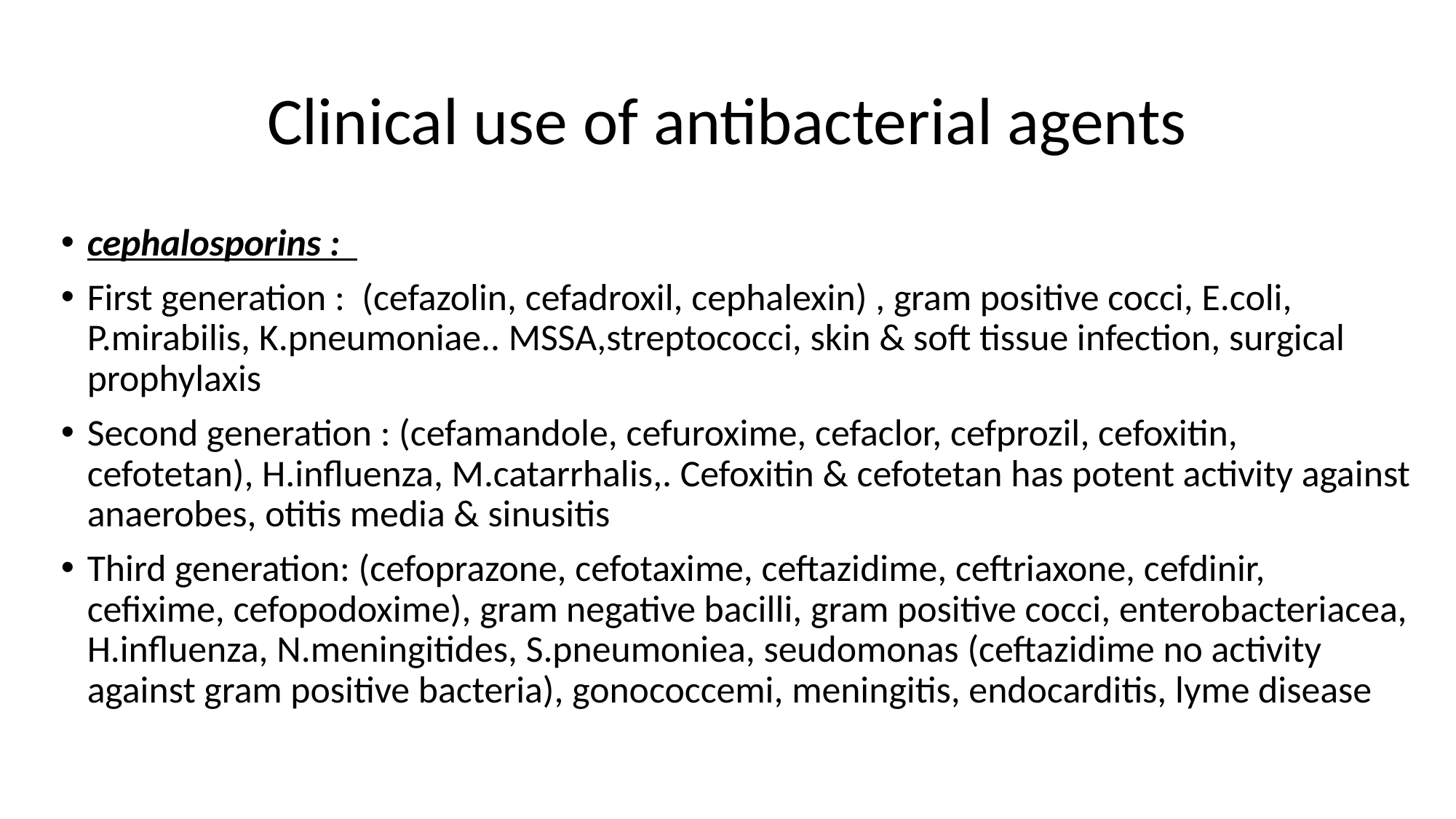

# Clinical use of antibacterial agents
cephalosporins :
First generation :  (cefazolin, cefadroxil, cephalexin) , gram positive cocci, E.coli, P.mirabilis, K.pneumoniae.. MSSA,streptococci, skin & soft tissue infection, surgical prophylaxis
Second generation : (cefamandole, cefuroxime, cefaclor, cefprozil, cefoxitin,  cefotetan), H.influenza, M.catarrhalis,. Cefoxitin & cefotetan has potent activity against anaerobes, otitis media & sinusitis
Third generation: (cefoprazone, cefotaxime, ceftazidime, ceftriaxone, cefdinir, cefixime, cefopodoxime), gram negative bacilli, gram positive cocci, enterobacteriacea, H.influenza, N.meningitides, S.pneumoniea, seudomonas (ceftazidime no activity against gram positive bacteria), gonococcemi, meningitis, endocarditis, lyme disease